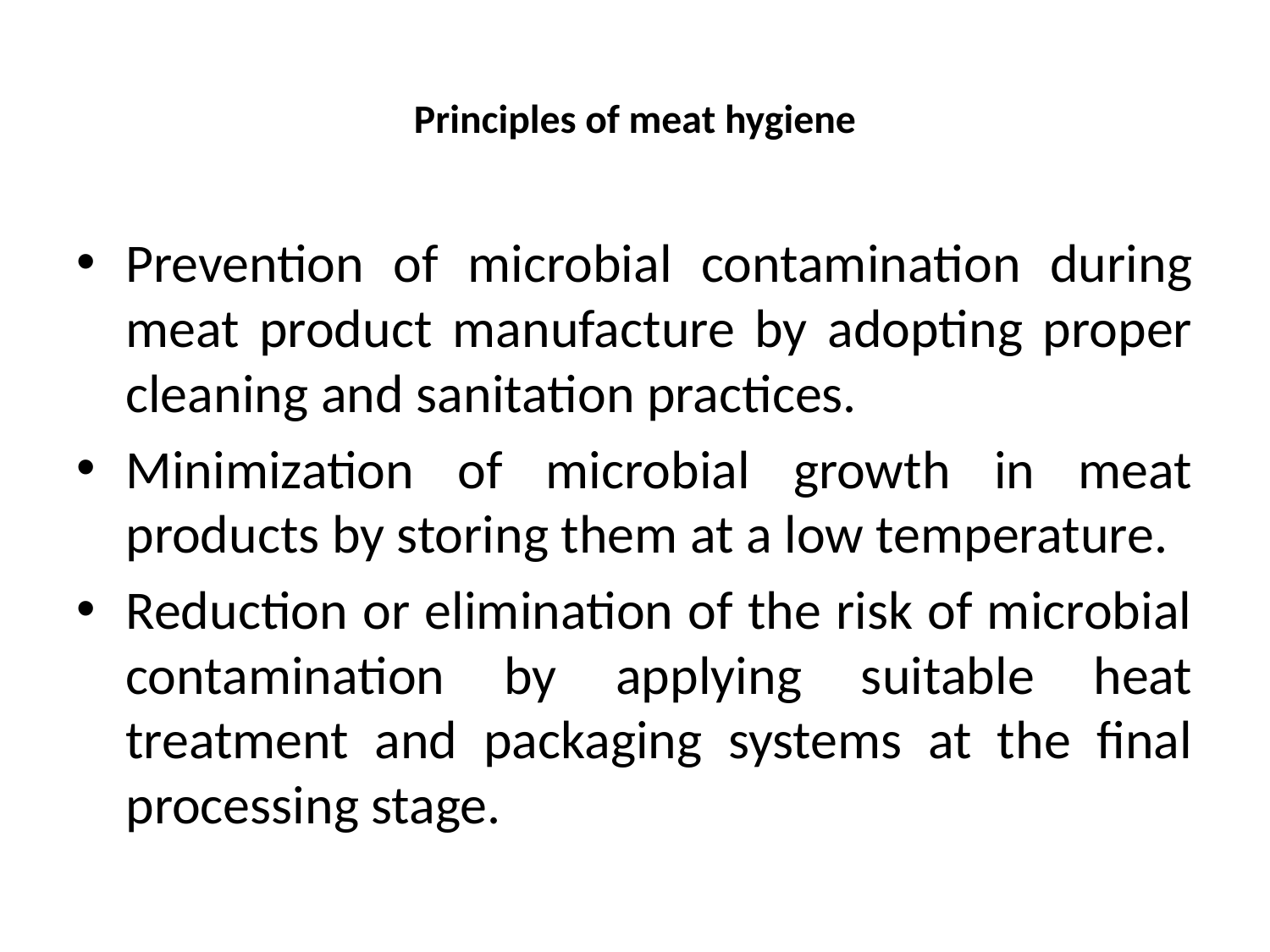

# Principles of meat hygiene
Prevention of microbial contamination during meat product manufacture by adopting proper cleaning and sanitation practices.
Minimization of microbial growth in meat products by storing them at a low temperature.
Reduction or elimination of the risk of microbial contamination by applying suitable heat treatment and packaging systems at the final processing stage.